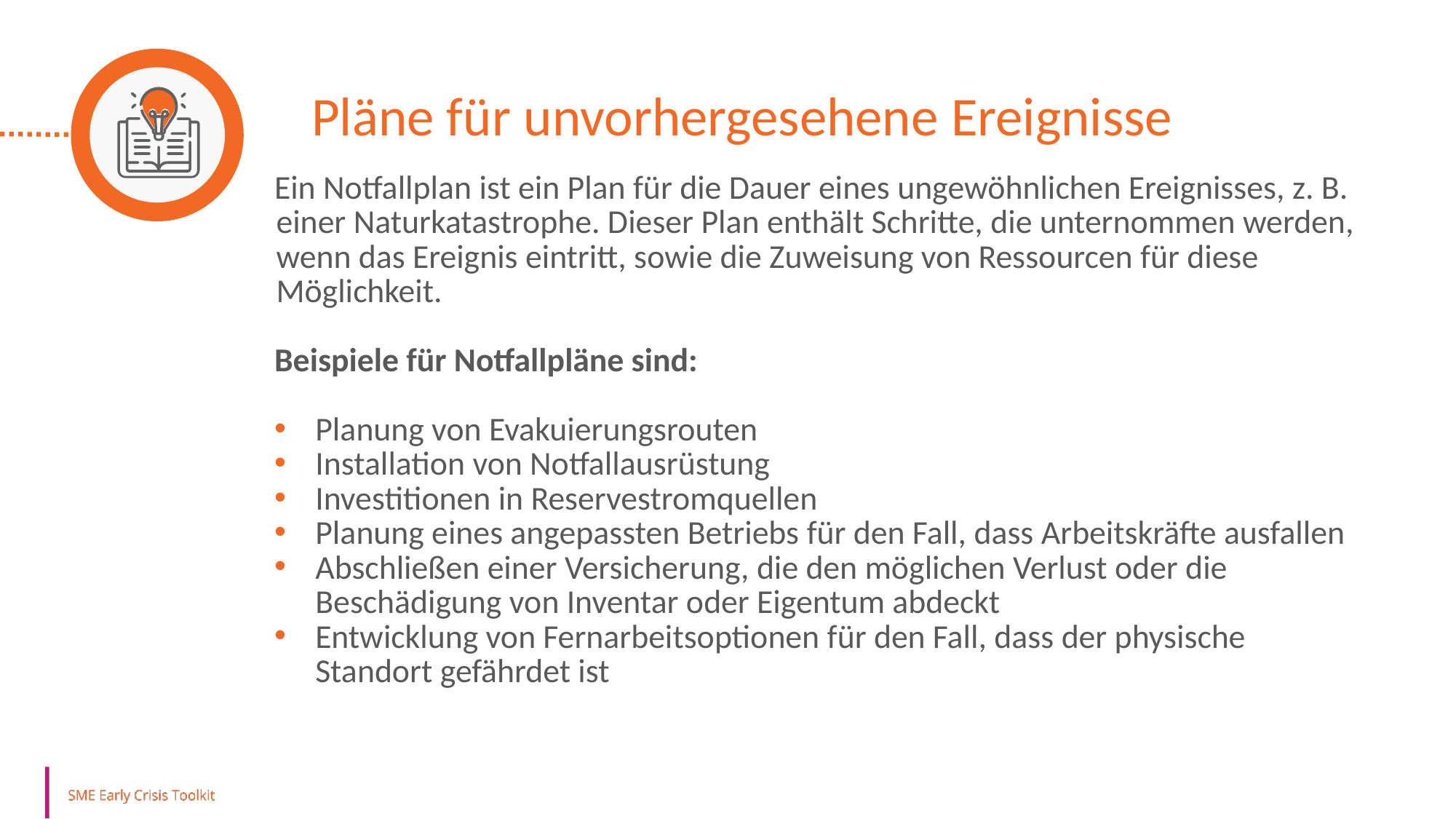

Pläne für unvorhergesehene Ereignisse
Ein Notfallplan ist ein Plan für die Dauer eines ungewöhnlichen Ereignisses, z. B. einer Naturkatastrophe. Dieser Plan enthält Schritte, die unternommen werden, wenn das Ereignis eintritt, sowie die Zuweisung von Ressourcen für diese Möglichkeit.

Beispiele für Notfallpläne sind:

Planung von Evakuierungsrouten
Installation von Notfallausrüstung
Investitionen in Reservestromquellen
Planung eines angepassten Betriebs für den Fall, dass Arbeitskräfte ausfallen
Abschließen einer Versicherung, die den möglichen Verlust oder die Beschädigung von Inventar oder Eigentum abdeckt
Entwicklung von Fernarbeitsoptionen für den Fall, dass der physische Standort gefährdet ist